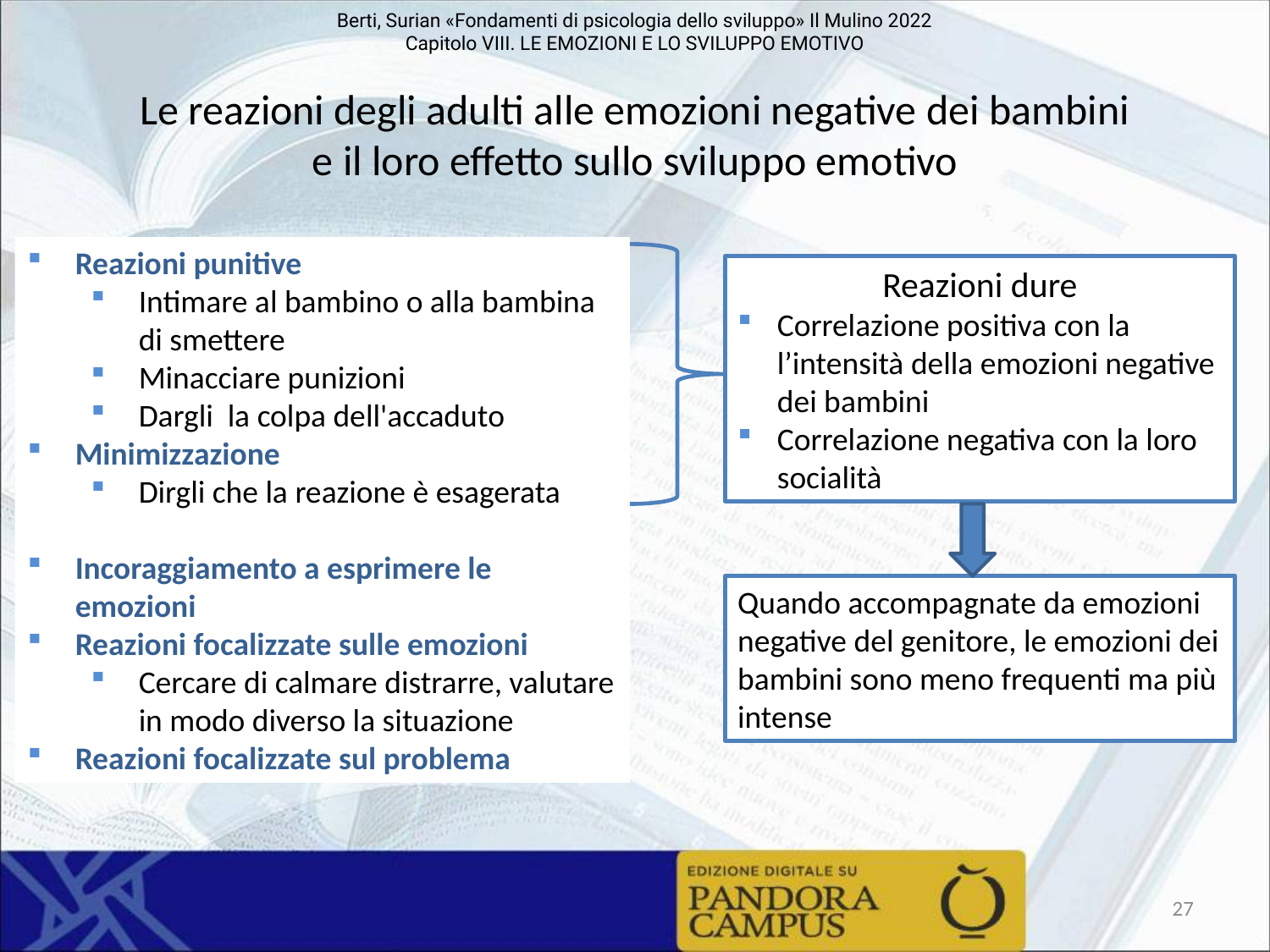

Le reazioni degli adulti alle emozioni negative dei bambini
e il loro effetto sullo sviluppo emotivo
Reazioni punitive
Intimare al bambino o alla bambina di smettere
Minacciare punizioni
Dargli  la colpa dell'accaduto
Minimizzazione
Dirgli che la reazione è esagerata

Incoraggiamento a esprimere le emozioni
Reazioni focalizzate sulle emozioni
Cercare di calmare distrarre, valutare in modo diverso la situazione
Reazioni focalizzate sul problema

Reazioni dure
Correlazione positiva con la l’intensità della emozioni negative dei bambini
Correlazione negativa con la loro socialità

Quando accompagnate da emozioni negative del genitore, le emozioni dei bambini sono meno frequenti ma più intense
27